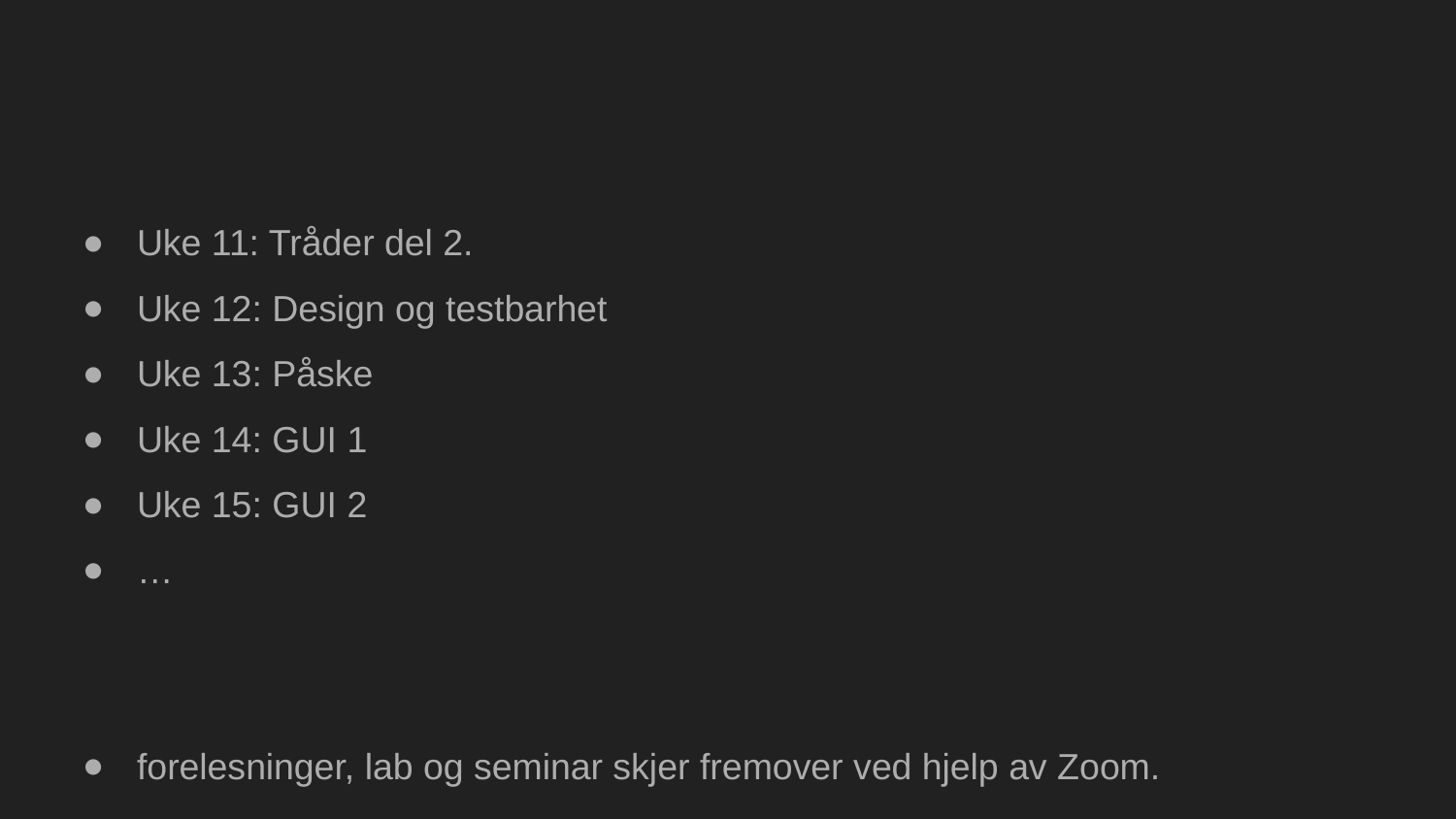

#
Uke 11: Tråder del 2.
Uke 12: Design og testbarhet
Uke 13: Påske
Uke 14: GUI 1
Uke 15: GUI 2
…

forelesninger, lab og seminar skjer fremover ved hjelp av Zoom.